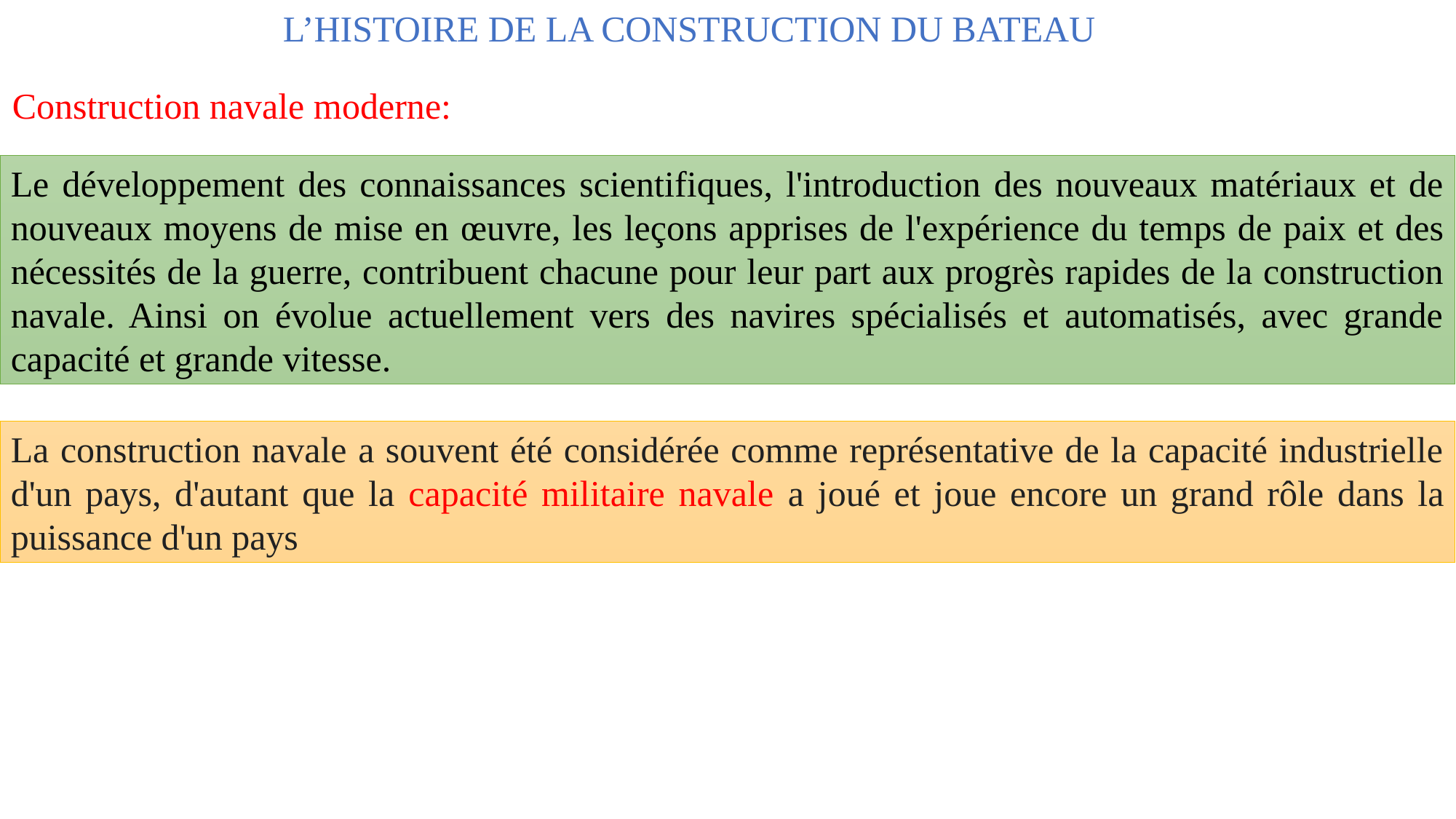

L’HISTOIRE DE LA CONSTRUCTION DU BATEAU
Construction navale moderne:
Le développement des connaissances scientifiques, l'introduction des nouveaux matériaux et de nouveaux moyens de mise en œuvre, les leçons apprises de l'expérience du temps de paix et des nécessités de la guerre, contribuent chacune pour leur part aux progrès rapides de la construction navale. Ainsi on évolue actuellement vers des navires spécialisés et automatisés, avec grande capacité et grande vitesse.
La construction navale a souvent été considérée comme représentative de la capacité industrielle d'un pays, d'autant que la capacité militaire navale a joué et joue encore un grand rôle dans la puissance d'un pays